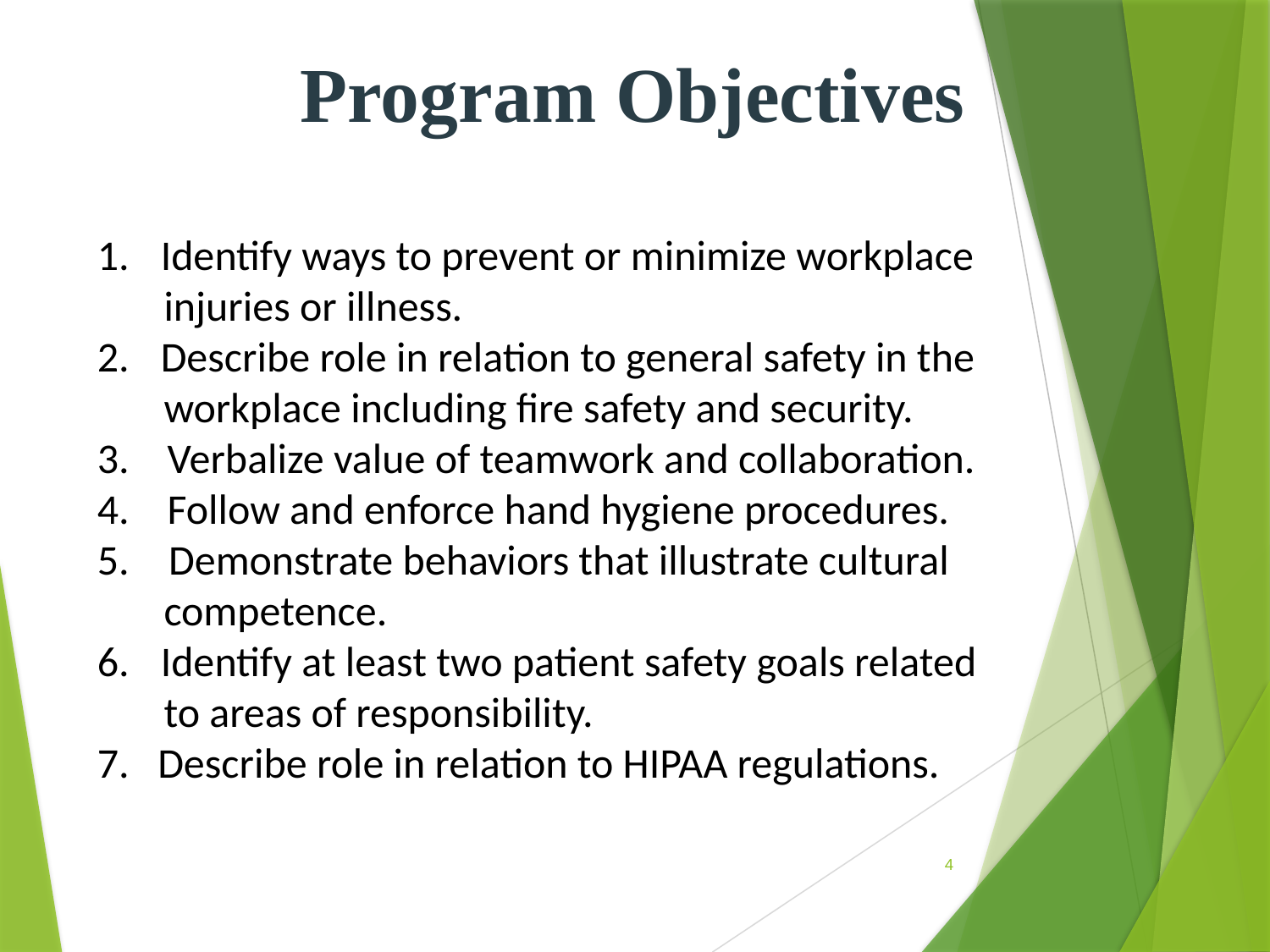

# Program Objectives
Identify ways to prevent or minimize workplace
       injuries or illness.
Describe role in relation to general safety in the
       workplace including fire safety and security.
3.    Verbalize value of teamwork and collaboration.
4.    Follow and enforce hand hygiene procedures.
Demonstrate behaviors that illustrate cultural
       competence.
Identify at least two patient safety goals related
       to areas of responsibility.
7.   Describe role in relation to HIPAA regulations.

4